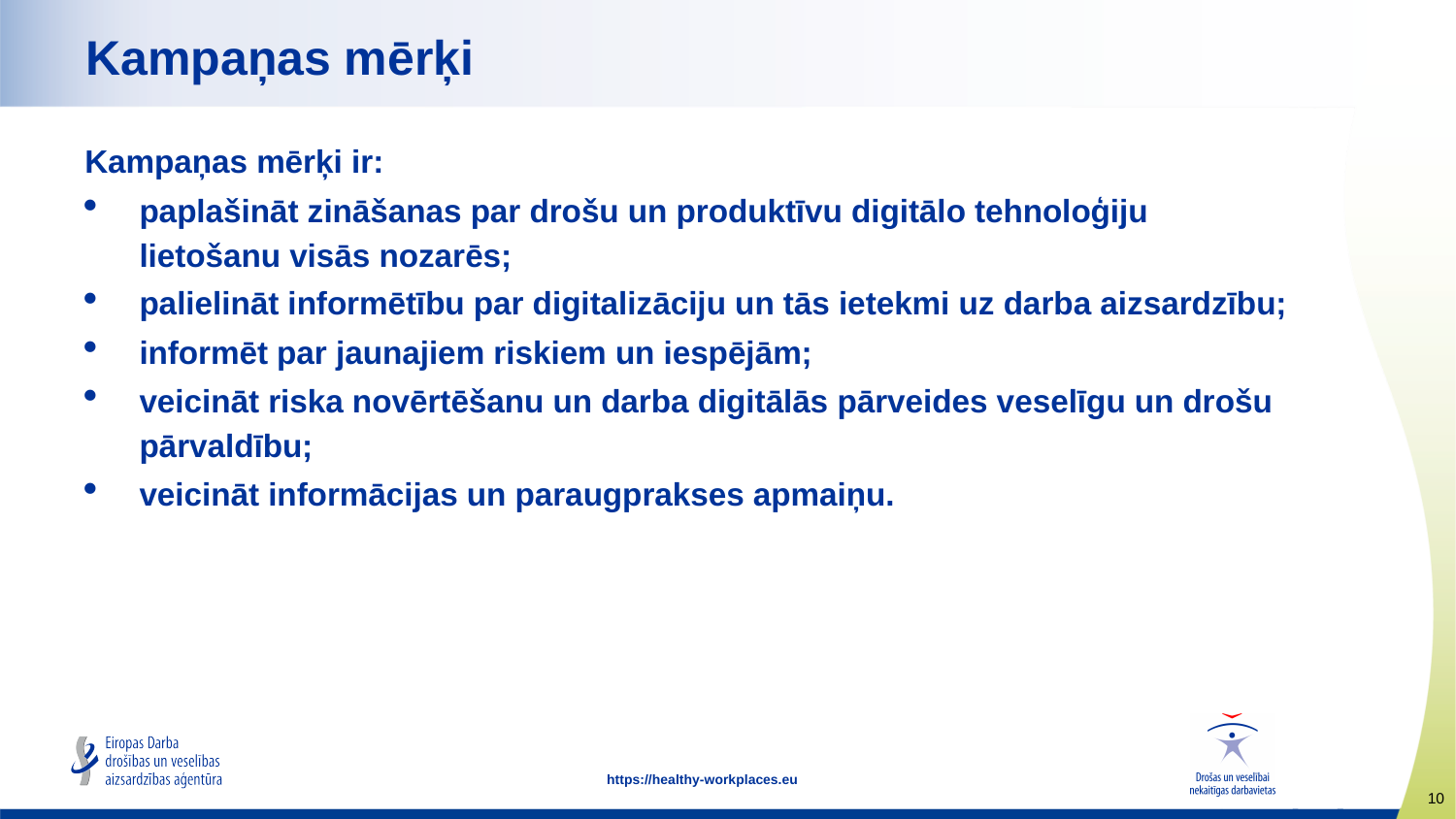

Kampaņas mērķi
Kampaņas mērķi ir:
paplašināt zināšanas par drošu un produktīvu digitālo tehnoloģiju lietošanu visās nozarēs;
palielināt informētību par digitalizāciju un tās ietekmi uz darba aizsardzību;
informēt par jaunajiem riskiem un iespējām;
veicināt riska novērtēšanu un darba digitālās pārveides veselīgu un drošu pārvaldību;
veicināt informācijas un paraugprakses apmaiņu.